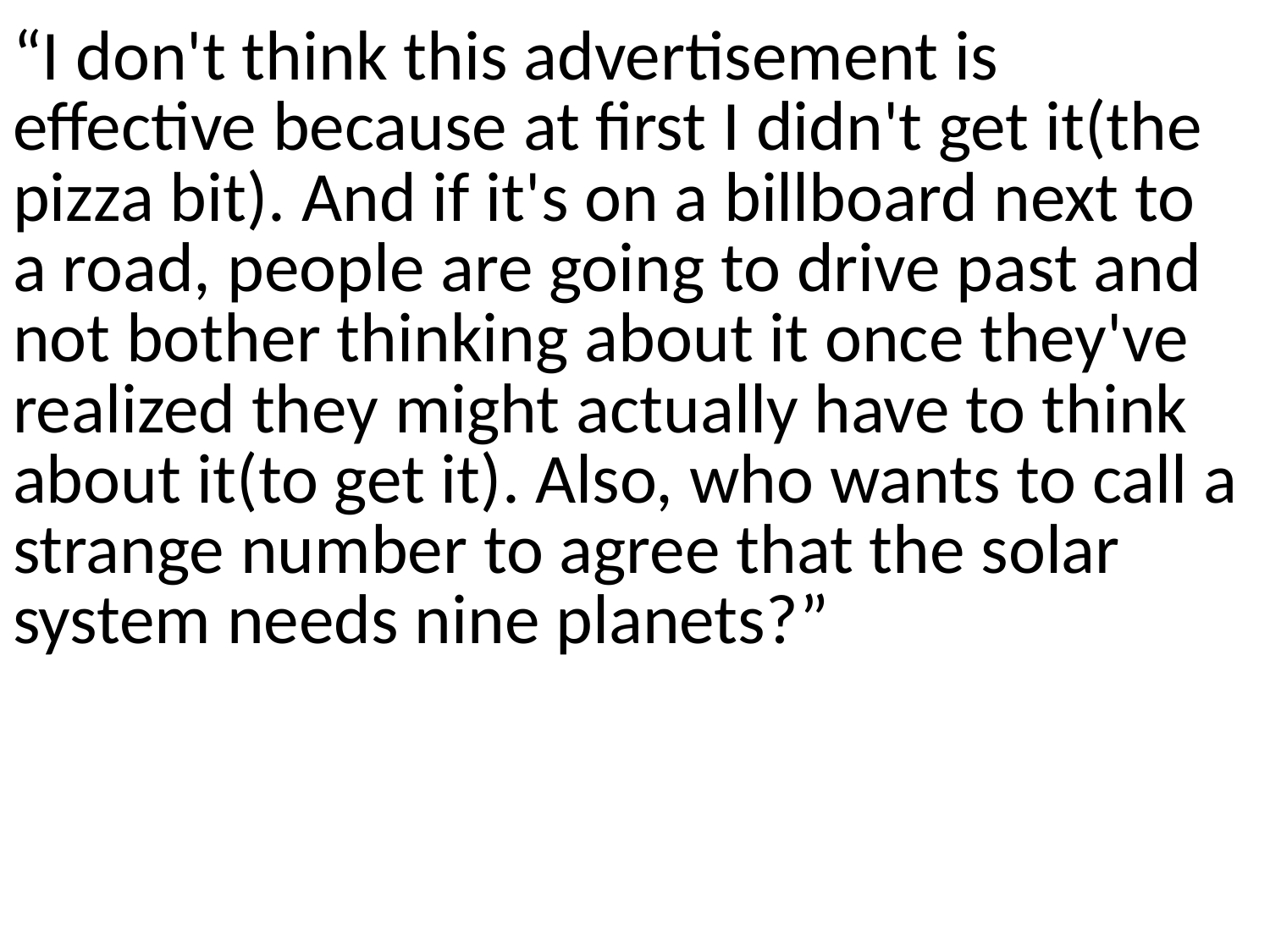

“I don't think this advertisement is effective because at first I didn't get it(the pizza bit). And if it's on a billboard next to a road, people are going to drive past and not bother thinking about it once they've realized they might actually have to think about it(to get it). Also, who wants to call a strange number to agree that the solar system needs nine planets?”